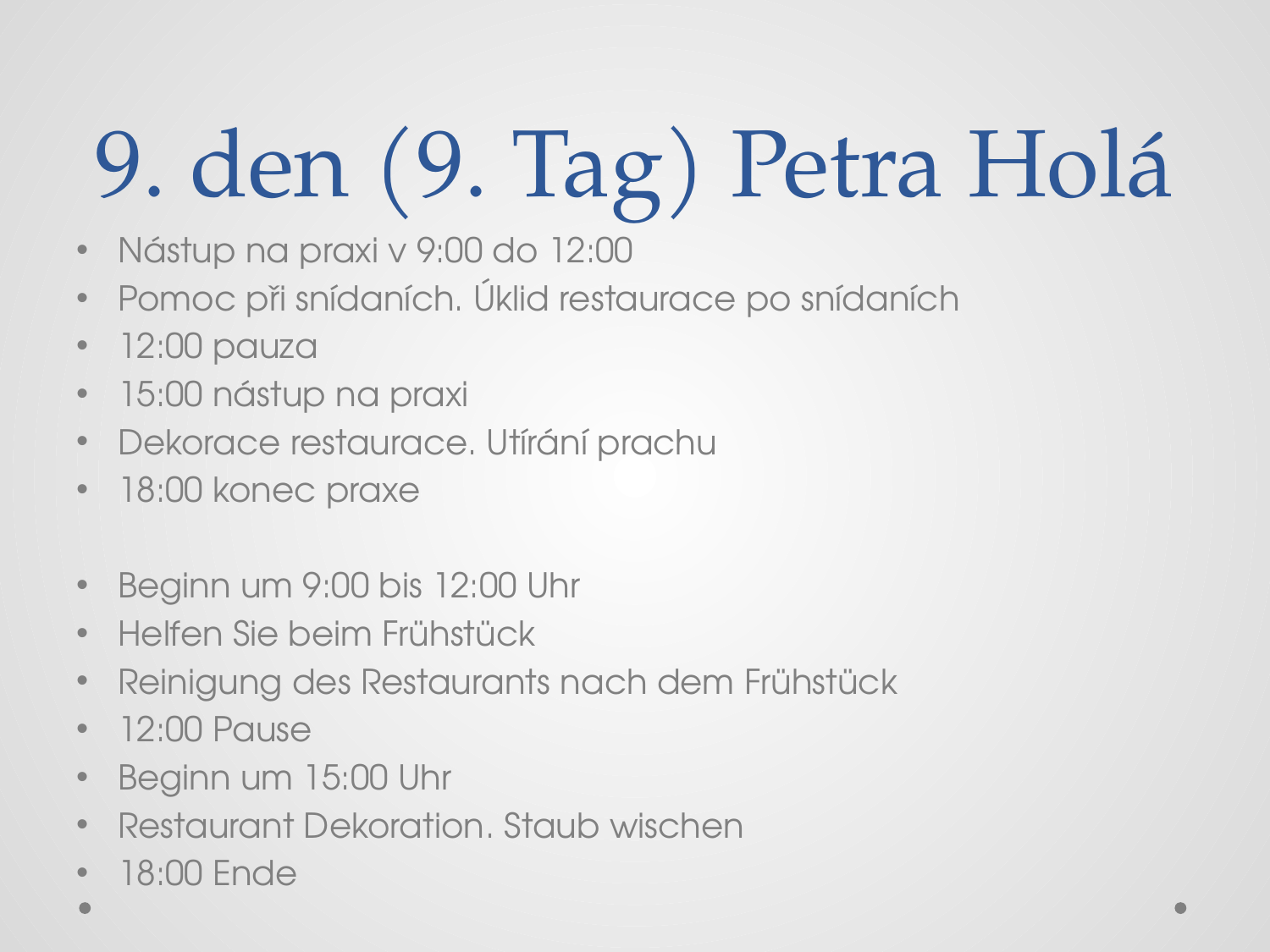

# 9. den (9. Tag) Petra Holá
Nástup na praxi v 9:00 do 12:00
Pomoc při snídaních. Úklid restaurace po snídaních
12:00 pauza
15:00 nástup na praxi
Dekorace restaurace. Utírání prachu
18:00 konec praxe

Beginn um 9:00 bis 12:00 Uhr
Helfen Sie beim Frühstück
Reinigung des Restaurants nach dem Frühstück
12:00 Pause
Beginn um 15:00 Uhr
Restaurant Dekoration. Staub wischen
18:00 Ende